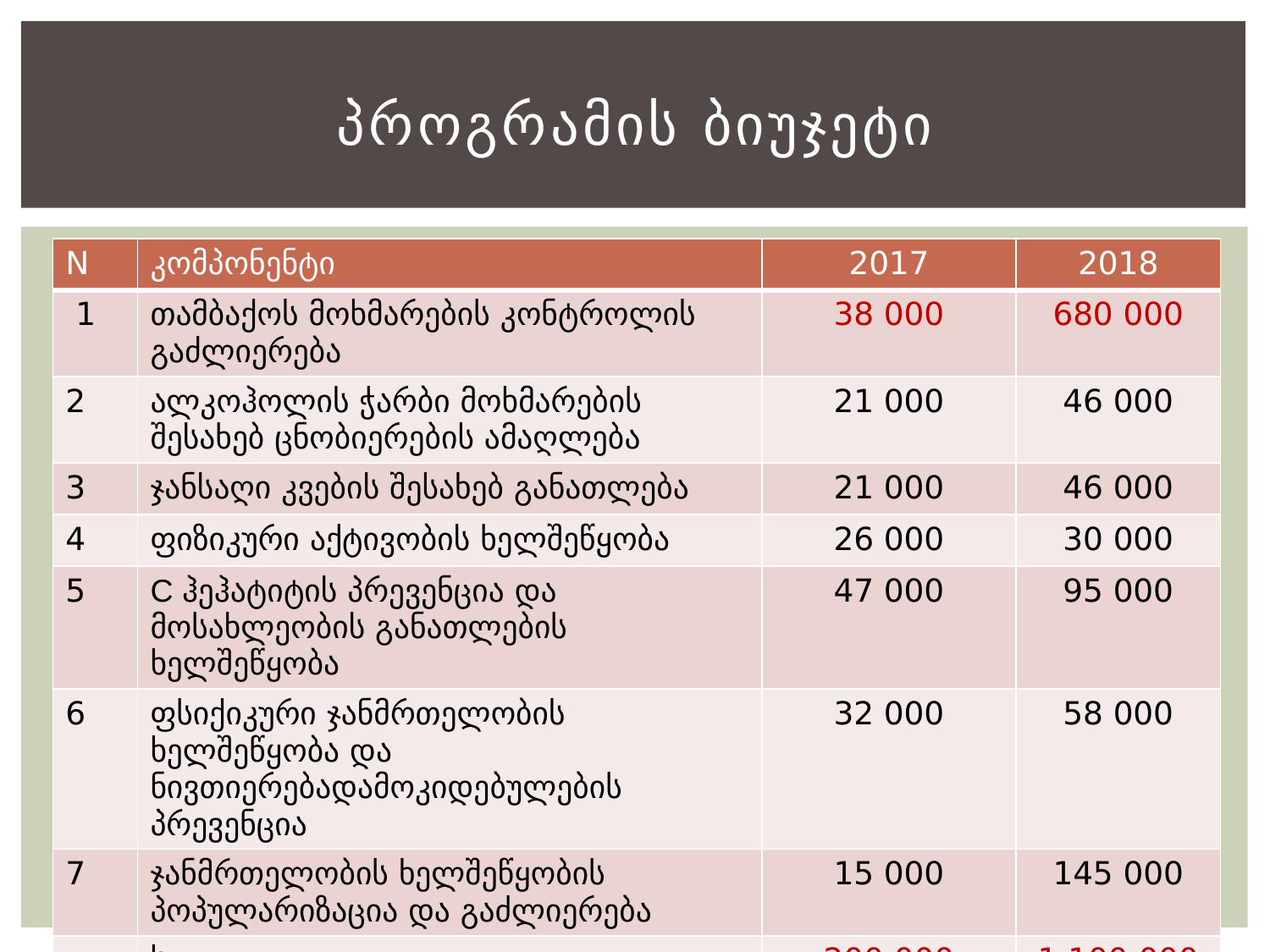

# პროგრამის ბიუჯეტი
| N | კომპონენტი | 2017 | 2018 |
| --- | --- | --- | --- |
| 1 | თამბაქოს მოხმარების კონტროლის გაძლიერება | 38 000 | 680 000 |
| 2 | ალკოჰოლის ჭარბი მოხმარების შესახებ ცნობიერების ამაღლება | 21 000 | 46 000 |
| 3 | ჯანსაღი კვების შესახებ განათლება | 21 000 | 46 000 |
| 4 | ფიზიკური აქტივობის ხელშეწყობა | 26 000 | 30 000 |
| 5 | C ჰეჰატიტის პრევენცია და მოსახლეობის განათლების ხელშეწყობა | 47 000 | 95 000 |
| 6 | ფსიქიკური ჯანმრთელობის ხელშეწყობა და ნივთიერებადამოკიდებულების პრევენცია | 32 000 | 58 000 |
| 7 | ჯანმრთელობის ხელშეწყობის პოპულარიზაცია და გაძლიერება | 15 000 | 145 000 |
|  | სულ | 200 000 | 1 100 000 |